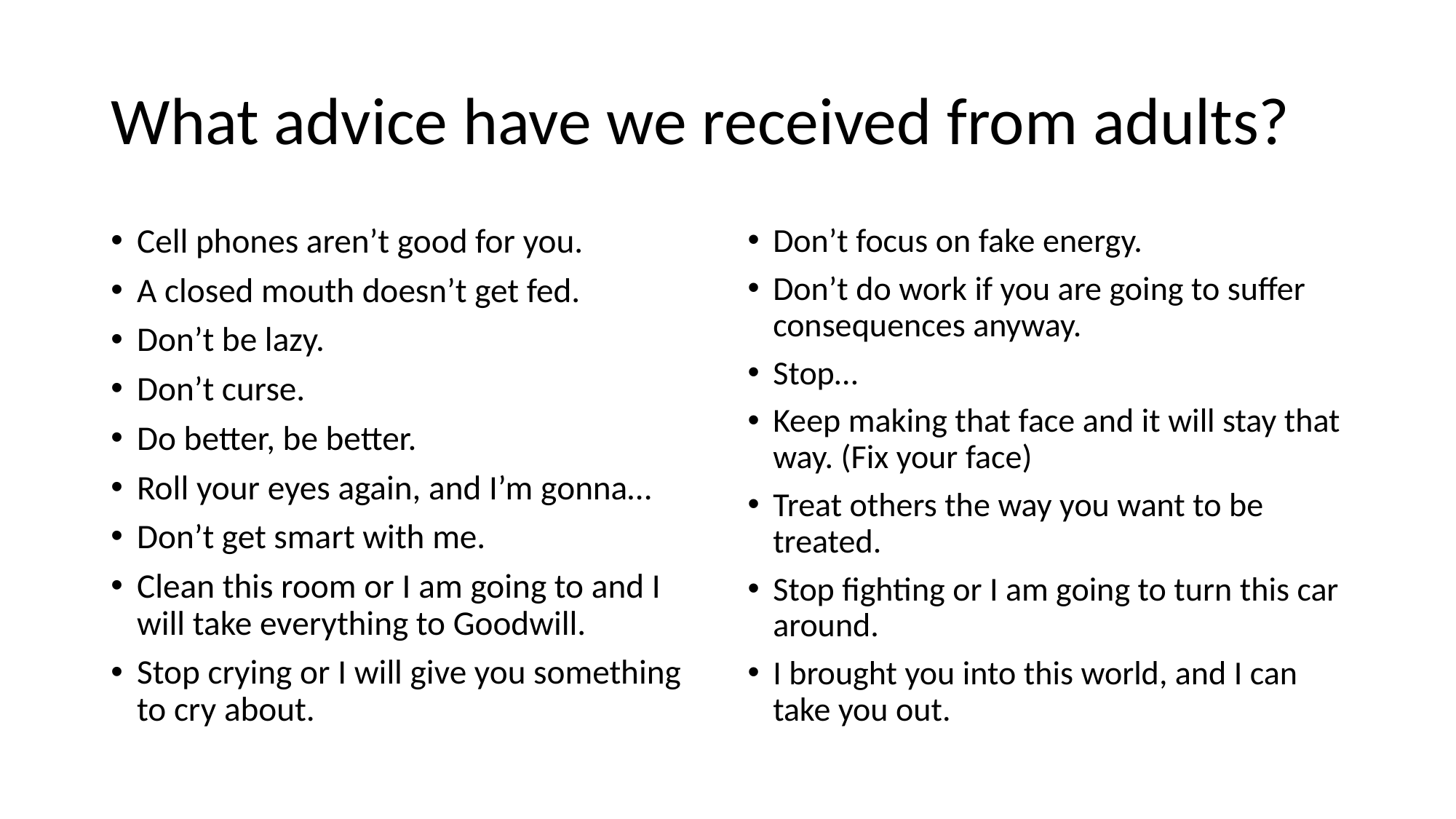

# What advice have we received from adults?
Cell phones aren’t good for you.
A closed mouth doesn’t get fed.
Don’t be lazy.
Don’t curse.
Do better, be better.
Roll your eyes again, and I’m gonna…
Don’t get smart with me.
Clean this room or I am going to and I will take everything to Goodwill.
Stop crying or I will give you something to cry about.

Don’t focus on fake energy.
Don’t do work if you are going to suffer consequences anyway.
Stop…
Keep making that face and it will stay that way. (Fix your face)
Treat others the way you want to be treated.
Stop fighting or I am going to turn this car around.
I brought you into this world, and I can take you out.